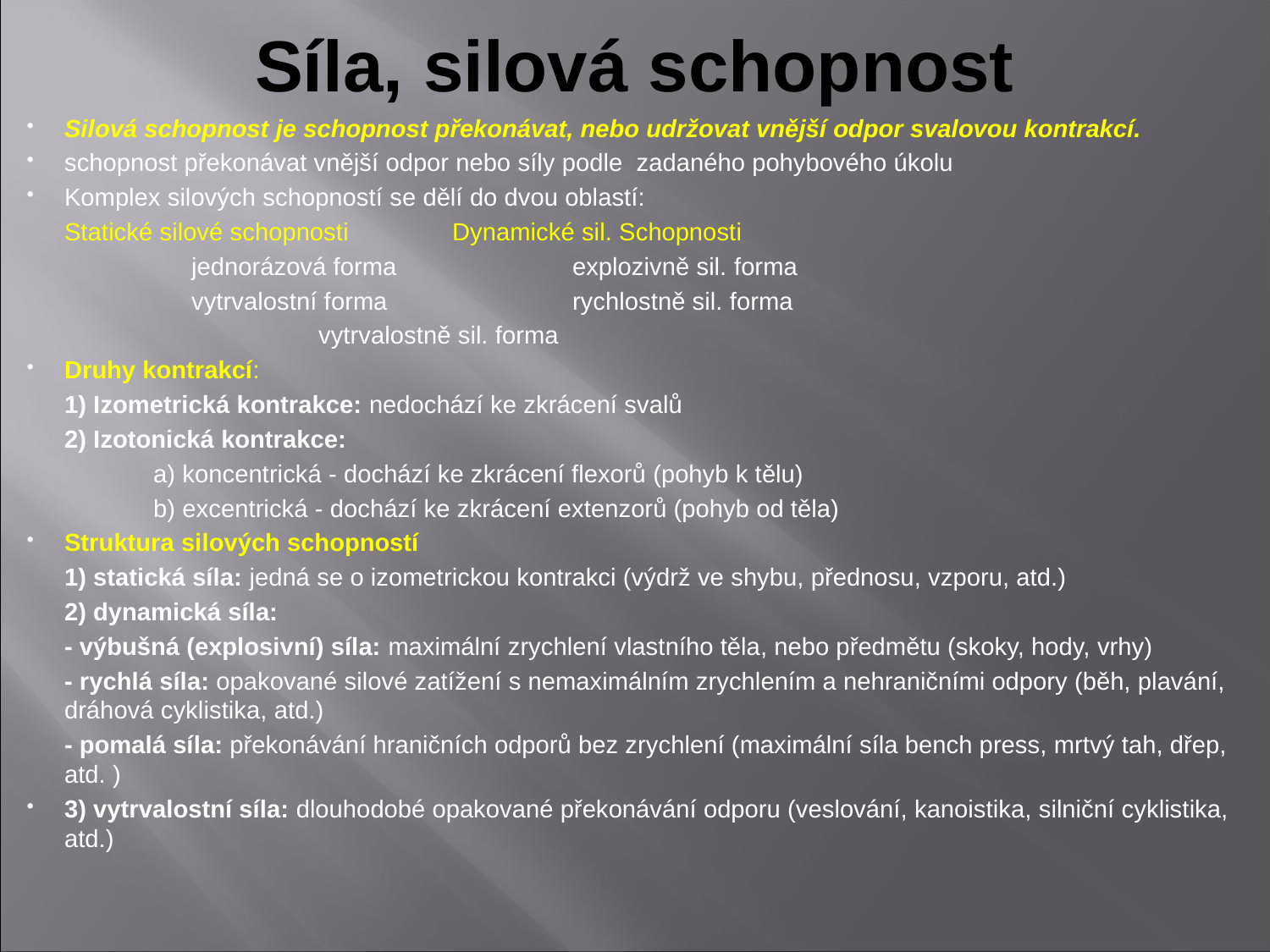

# Síla, silová schopnost
Silová schopnost je schopnost překonávat, nebo udržovat vnější odpor svalovou kontrakcí.
schopnost překonávat vnější odpor nebo síly podle  zadaného pohybového úkolu
Komplex silových schopností se dělí do dvou oblastí:
	Statické silové schopnosti	 Dynamické sil. Schopnosti
		jednorázová forma 		explozivně sil. forma
		vytrvalostní forma 		rychlostně sil. forma
			vytrvalostně sil. forma
Druhy kontrakcí:
	1) Izometrická kontrakce: nedochází ke zkrácení svalů
	2) Izotonická kontrakce:
                  a) koncentrická - dochází ke zkrácení flexorů (pohyb k tělu)
                  b) excentrická - dochází ke zkrácení extenzorů (pohyb od těla)
Struktura silových schopností
	1) statická síla: jedná se o izometrickou kontrakci (výdrž ve shybu, přednosu, vzporu, atd.)
	2) dynamická síla:
	- výbušná (explosivní) síla: maximální zrychlení vlastního těla, nebo předmětu (skoky, hody, vrhy)
	- rychlá síla: opakované silové zatížení s nemaximálním zrychlením a nehraničními odpory (běh, plavání, dráhová cyklistika, atd.)
	- pomalá síla: překonávání hraničních odporů bez zrychlení (maximální síla bench press, mrtvý tah, dřep, atd. )
3) vytrvalostní síla: dlouhodobé opakované překonávání odporu (veslování, kanoistika, silniční cyklistika, atd.)